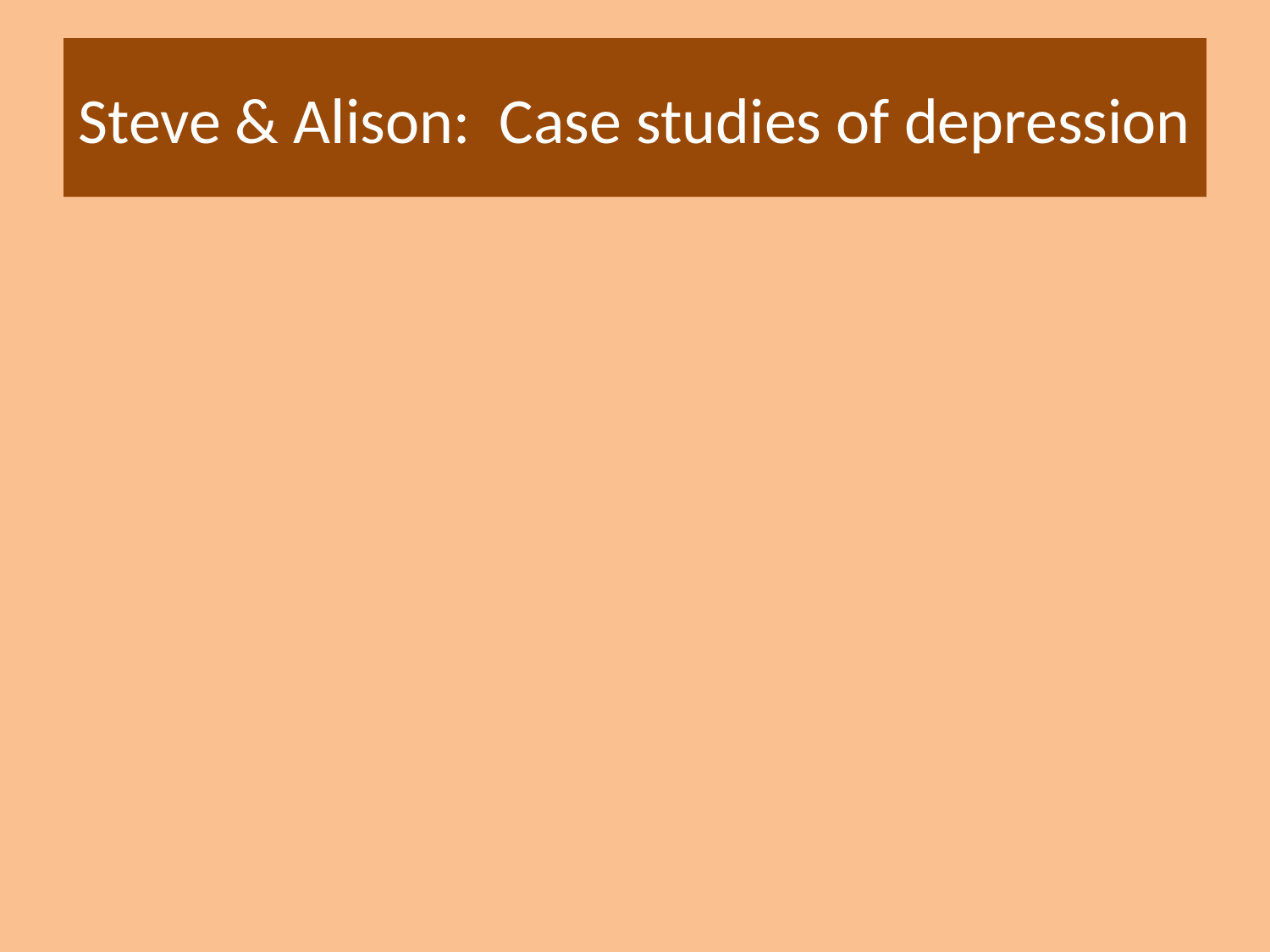

# Steve & Alison:  Case studies of depression